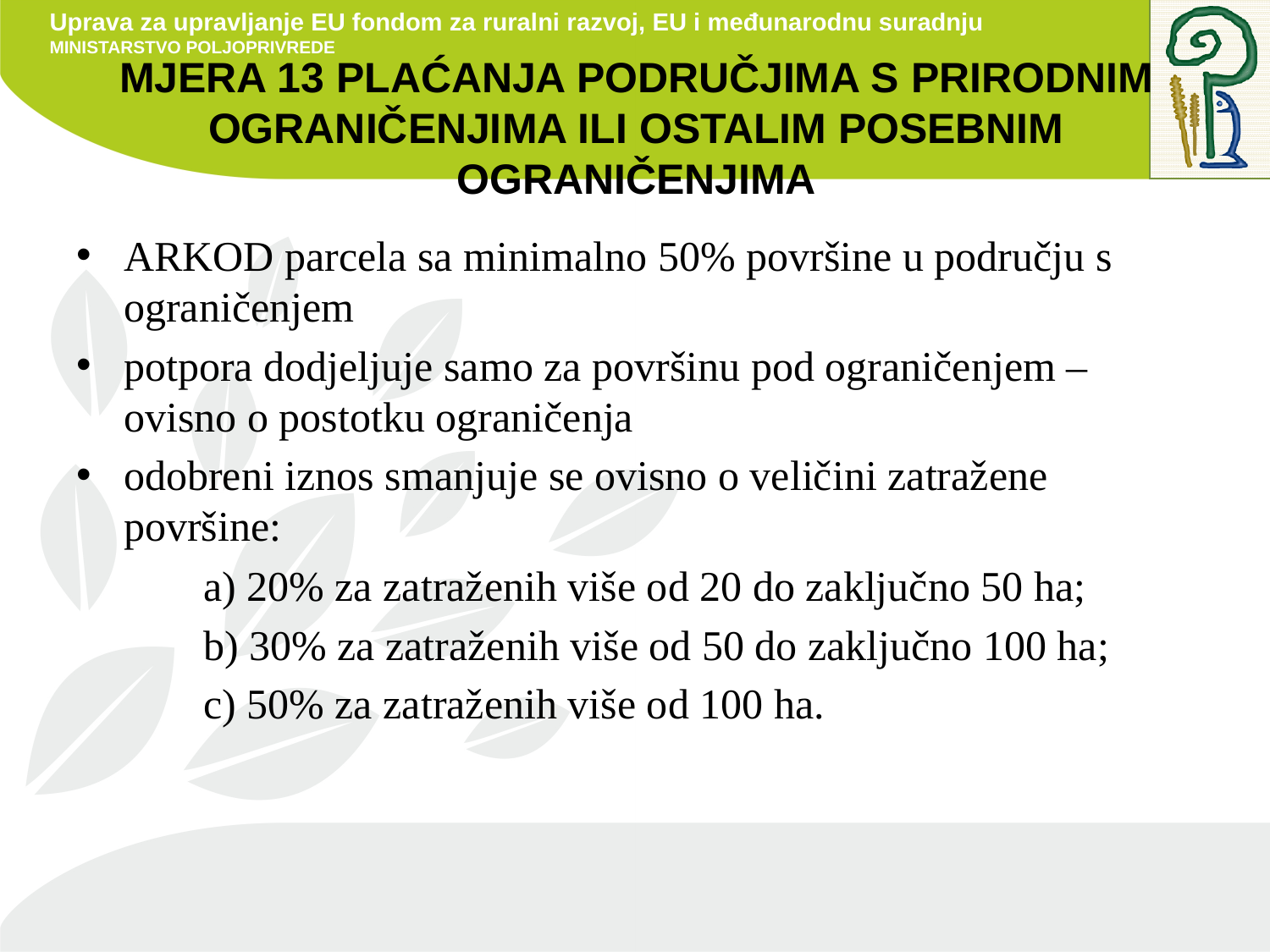

# Mjera 13 plaćanja područjima s prirodnim ograničenjima ili ostalim posebnim ograničenjima
ARKOD parcela sa minimalno 50% površine u području s ograničenjem
potpora dodjeljuje samo za površinu pod ograničenjem – ovisno o postotku ograničenja
odobreni iznos smanjuje se ovisno o veličini zatražene površine:
	a) 20% za zatraženih više od 20 do zaključno 50 ha;
	b) 30% za zatraženih više od 50 do zaključno 100 ha;
	c) 50% za zatraženih više od 100 ha.